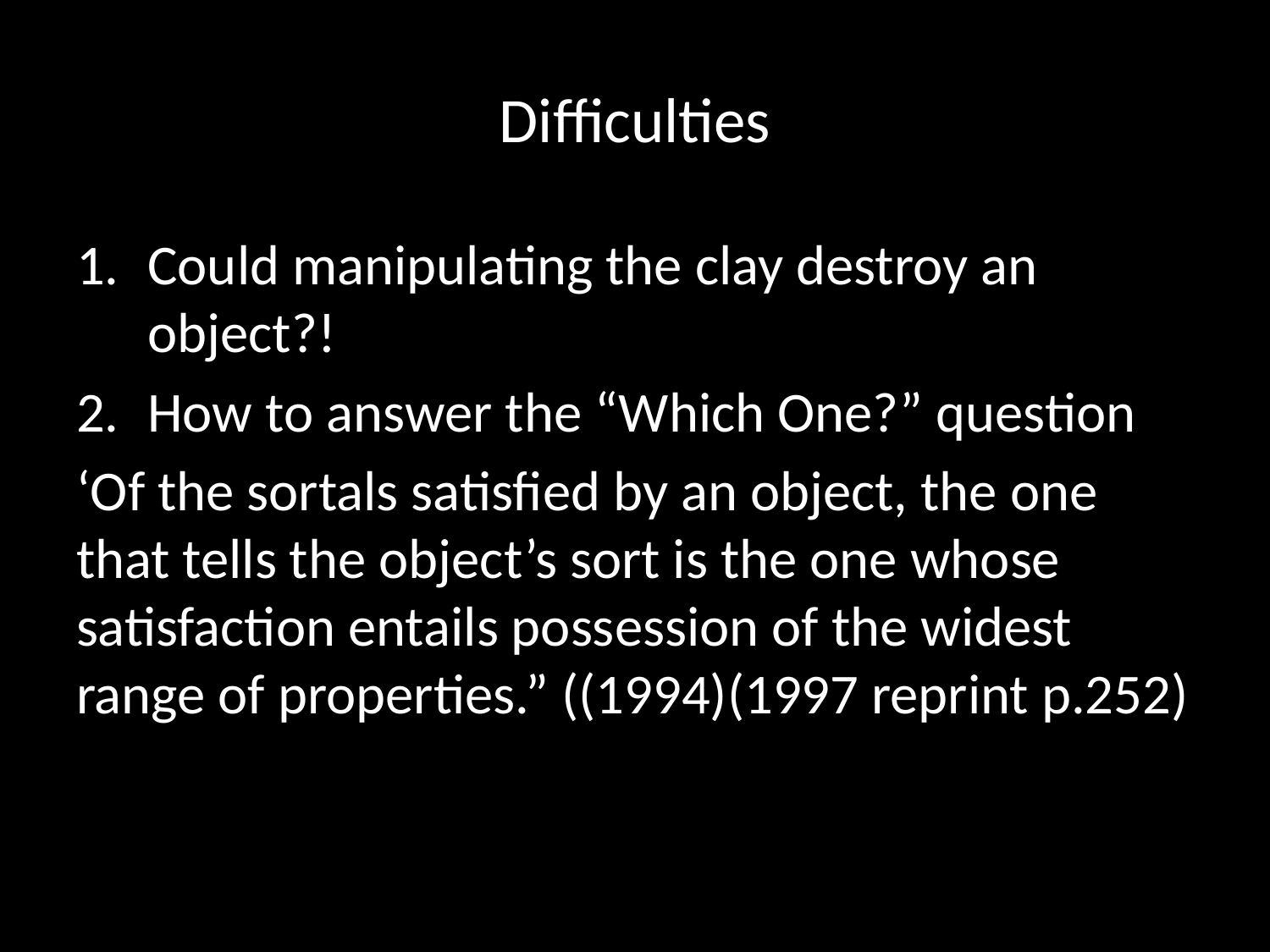

# Difficulties
Could manipulating the clay destroy an object?!
How to answer the “Which One?” question
‘Of the sortals satisfied by an object, the one that tells the object’s sort is the one whose satisfaction entails possession of the widest range of properties.” ((1994)(1997 reprint p.252)